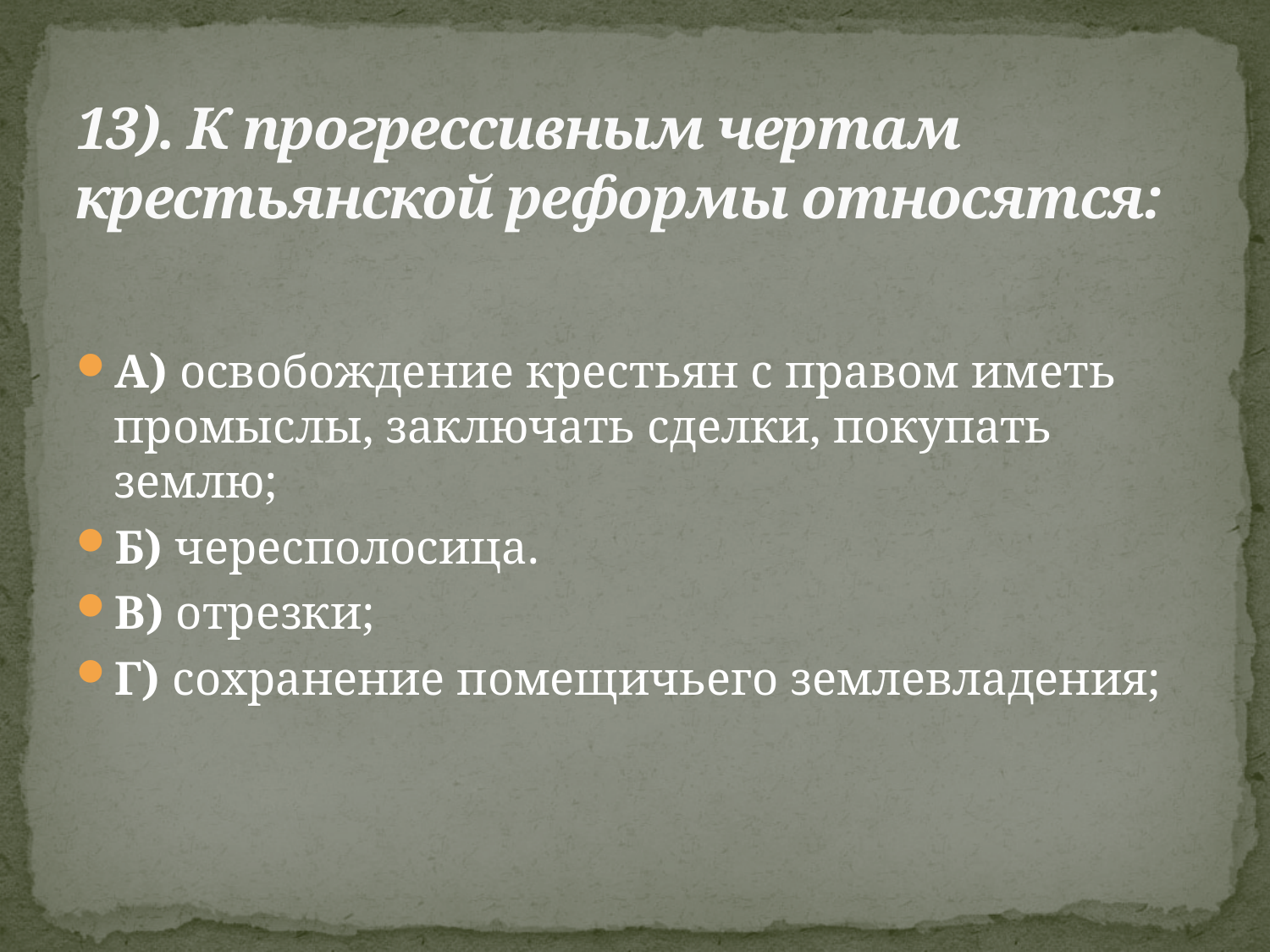

# 13). К прогрессивным чертам крестьянской реформы относятся:
А) освобождение крестьян с правом иметь промыслы, заключать сделки, покупать землю;
Б) чересполосица.
В) отрезки;
Г) сохранение помещичьего землевладения;